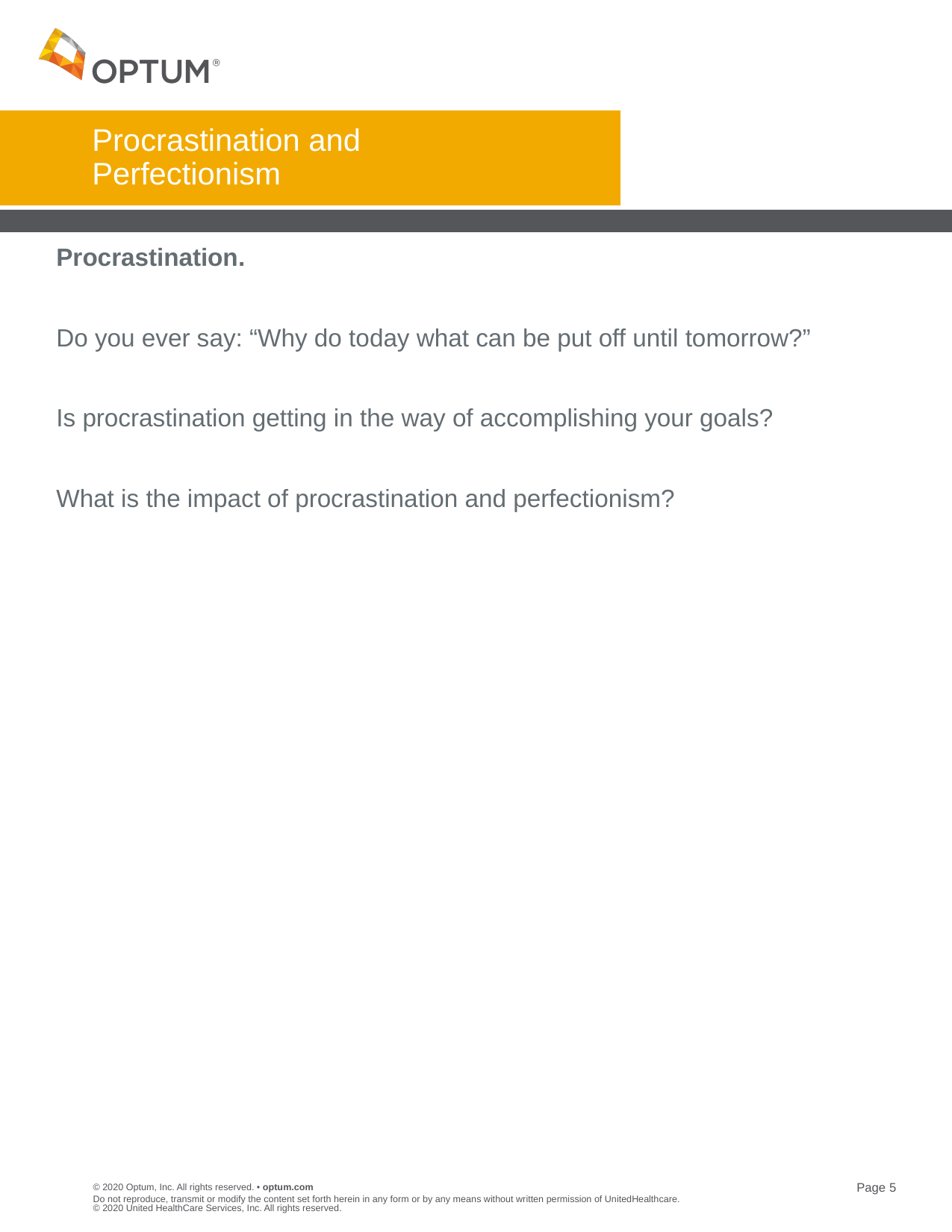

# Procrastination and Perfectionism
Procrastination.

Do you ever say: “Why do today what can be put off until tomorrow?”

Is procrastination getting in the way of accomplishing your goals?

What is the impact of procrastination and perfectionism?
Do not reproduce, transmit or modify the content set forth herein in any form or by any means without written permission of UnitedHealthcare. © 2020 United HealthCare Services, Inc. All rights reserved.